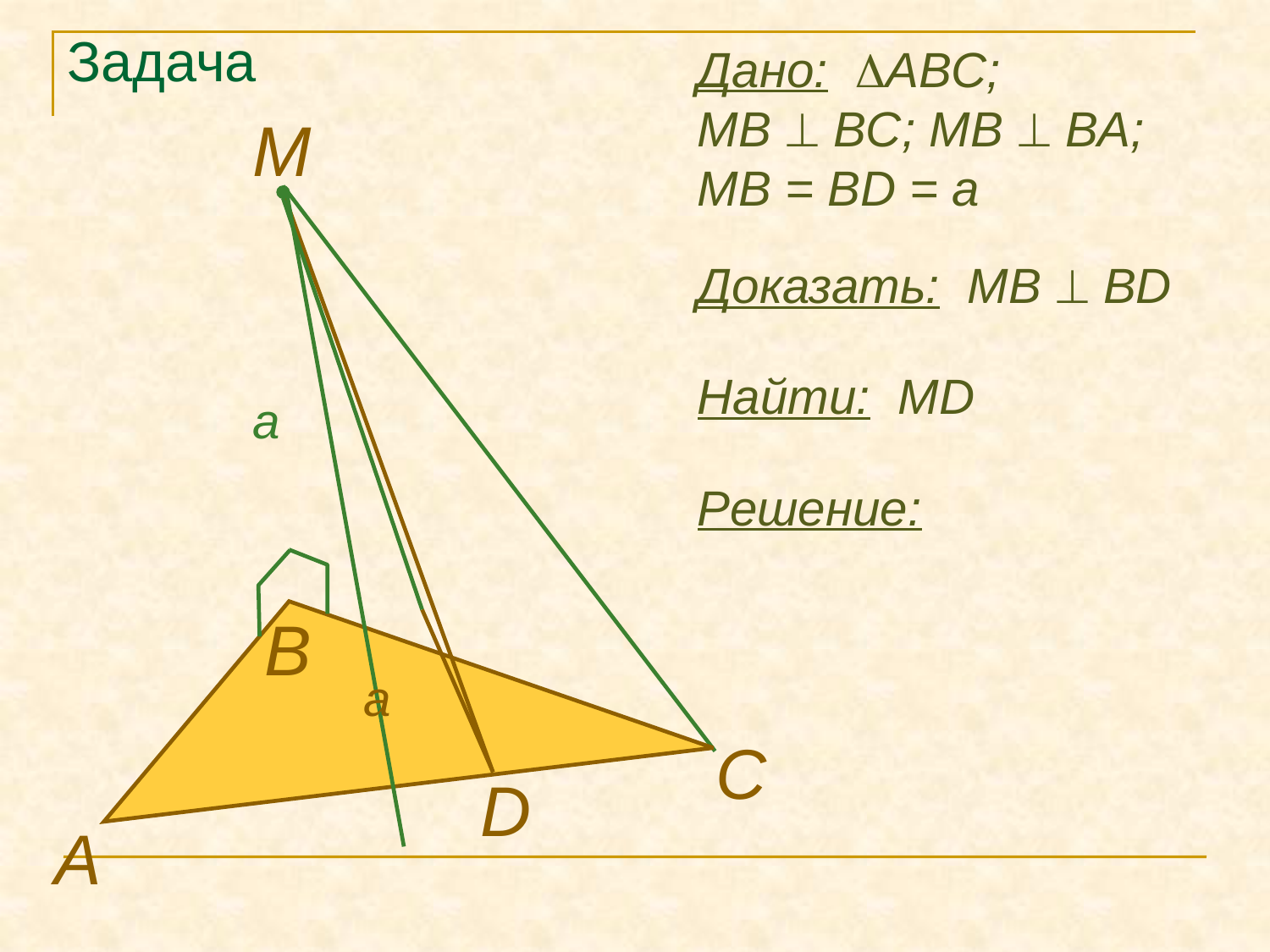

Задача
Дано:  ΔABC;
MB ⊥ BC; MB ⊥ BA;
MB = BD = a
M

Доказать:  МB ⊥ BD
Найти:  MD
a
Решение:

В

a
C
D
А